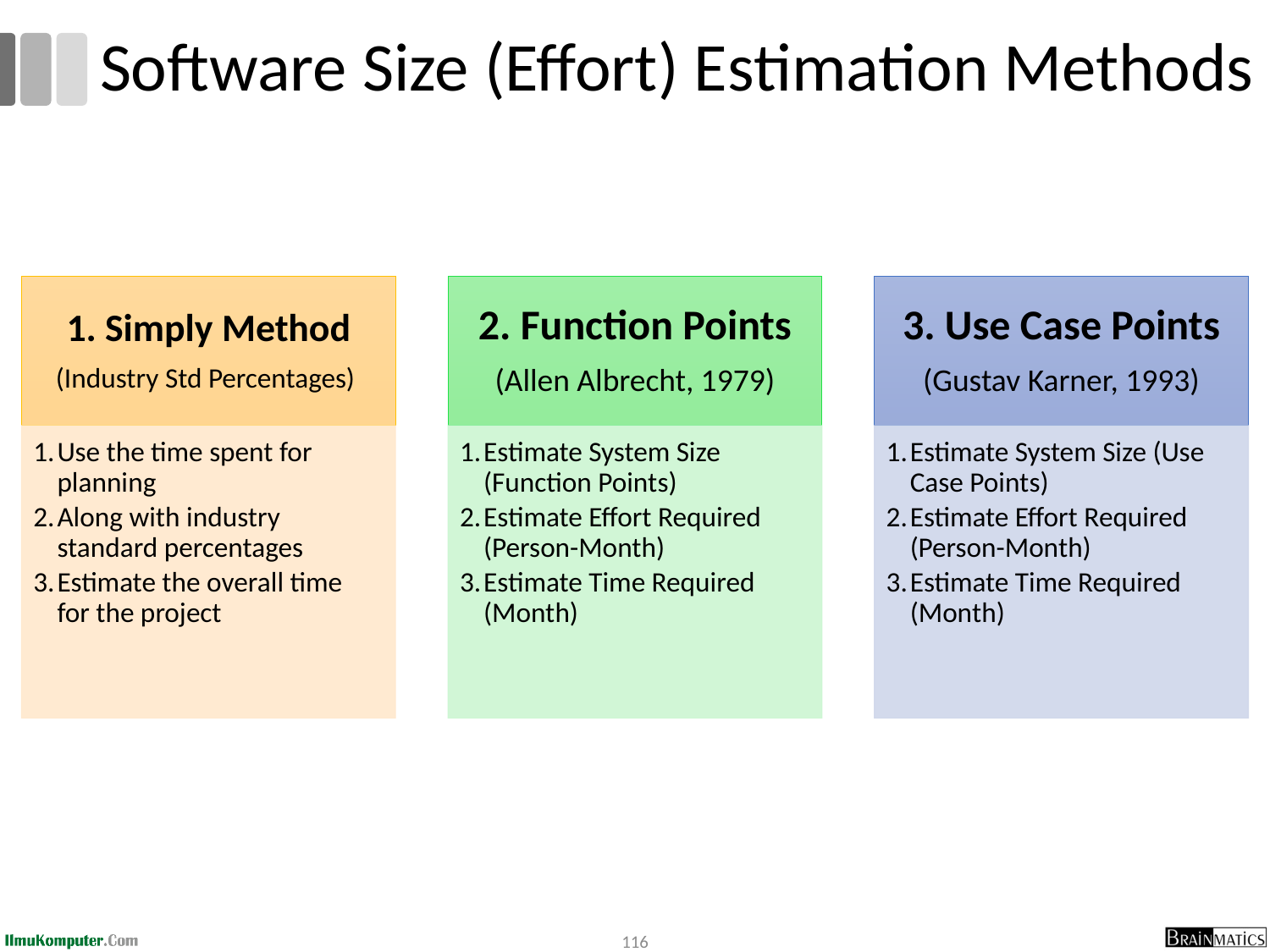

# Software Size (Effort) Estimation Methods
1. Simply Method
(Industry Std Percentages)
Use the time spent for planning
Along with industry standard percentages
Estimate the overall time for the project
2. Function Points
(Allen Albrecht, 1979)
Estimate System Size (Function Points)
Estimate Effort Required (Person-Month)
Estimate Time Required (Month)
3. Use Case Points
(Gustav Karner, 1993)
Estimate System Size (Use Case Points)
Estimate Effort Required (Person-Month)
Estimate Time Required (Month)
116